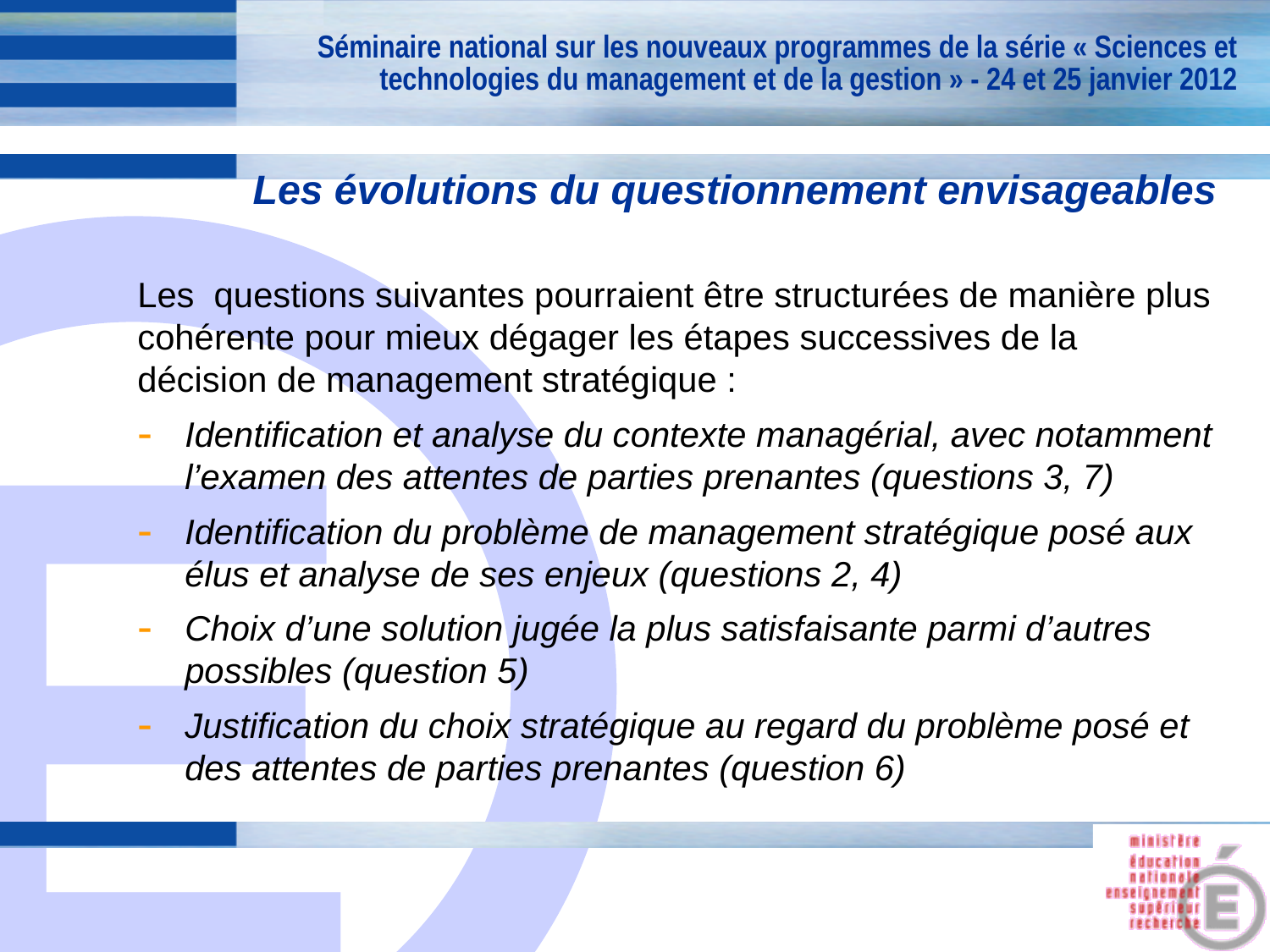

Séminaire national sur les nouveaux programmes de la série « Sciences et technologies du management et de la gestion » - 24 et 25 janvier 2012
# Les évolutions du questionnement envisageables
Les  questions suivantes pourraient être structurées de manière plus cohérente pour mieux dégager les étapes successives de la décision de management stratégique :
Identification et analyse du contexte managérial, avec notamment l’examen des attentes de parties prenantes (questions 3, 7)
Identification du problème de management stratégique posé aux élus et analyse de ses enjeux (questions 2, 4)
Choix d’une solution jugée la plus satisfaisante parmi d’autres possibles (question 5)
Justification du choix stratégique au regard du problème posé et des attentes de parties prenantes (question 6)